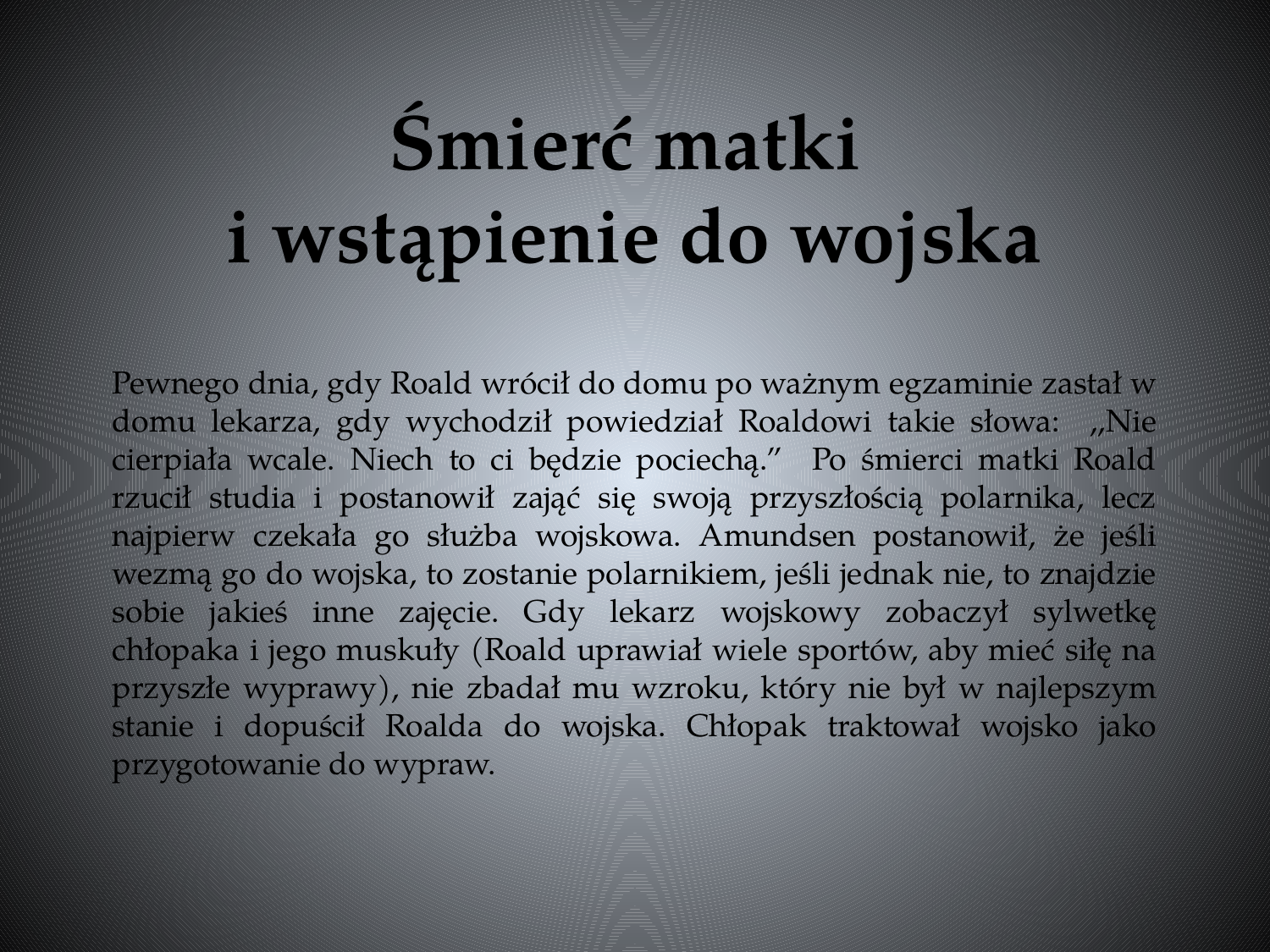

Śmierć matki
i wstąpienie do wojska
Pewnego dnia, gdy Roald wrócił do domu po ważnym egzaminie zastał w domu lekarza, gdy wychodził powiedział Roaldowi takie słowa:  ,,Nie cierpiała wcale. Niech to ci będzie pociechą.”  Po śmierci matki Roald rzucił studia i postanowił zająć się swoją przyszłością polarnika, lecz najpierw czekała go służba wojskowa. Amundsen postanowił, że jeśli wezmą go do wojska, to zostanie polarnikiem, jeśli jednak nie, to znajdzie sobie jakieś inne zajęcie. Gdy lekarz wojskowy zobaczył sylwetkę chłopaka i jego muskuły (Roald uprawiał wiele sportów, aby mieć siłę na przyszłe wyprawy), nie zbadał mu wzroku, który nie był w najlepszym stanie i dopuścił Roalda do wojska. Chłopak traktował wojsko jako przygotowanie do wypraw.